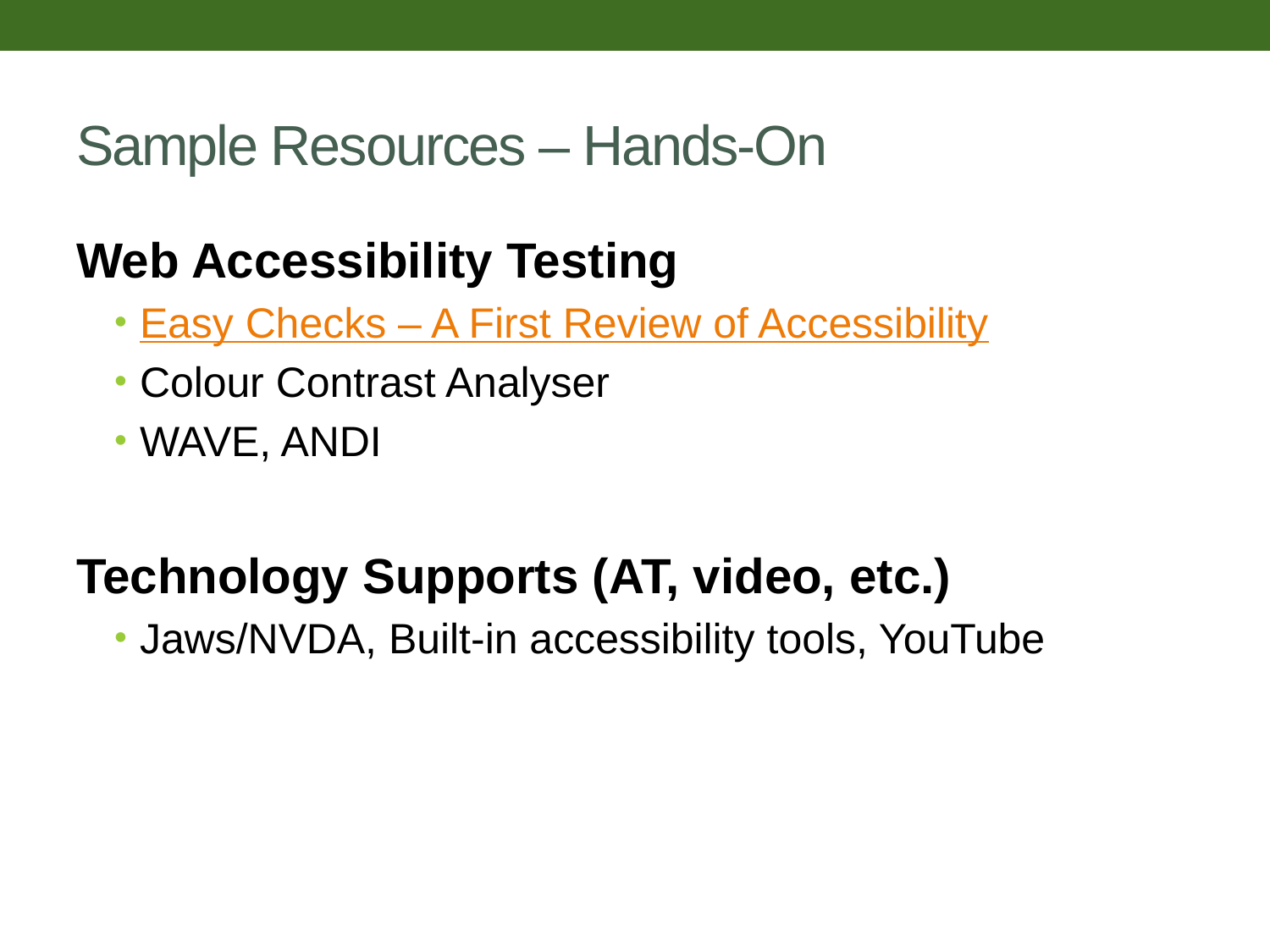

# Sample Resources – Hands-On
Web Accessibility Testing
Easy Checks – A First Review of Accessibility
Colour Contrast Analyser
WAVE, ANDI

Technology Supports (AT, video, etc.)
Jaws/NVDA, Built-in accessibility tools, YouTube